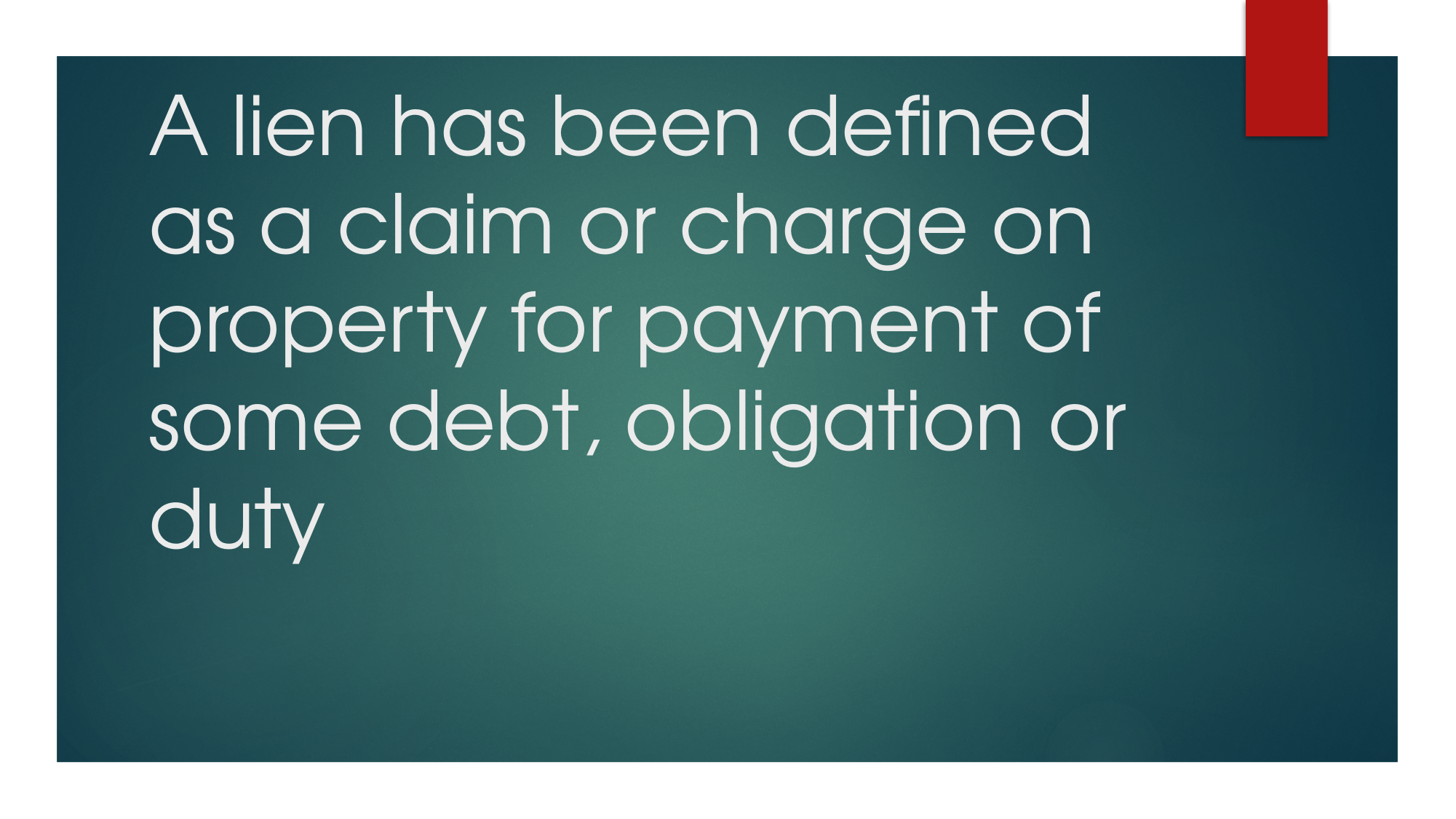

# A lien has been defined as a claim or charge on property for payment of some debt, obligation or duty